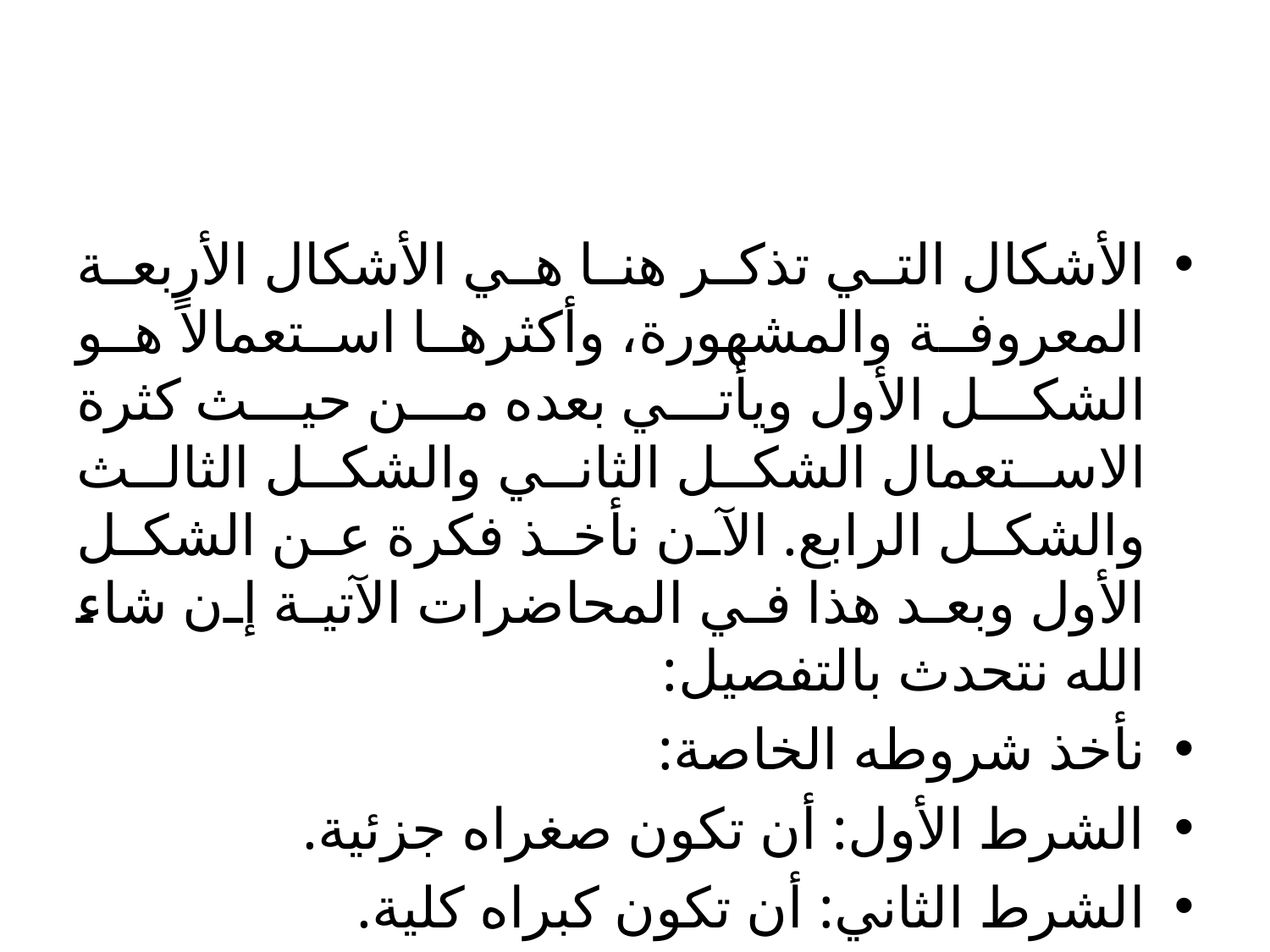

#
الأشكال التي تذكر هنا هي الأشكال الأربعة المعروفة والمشهورة، وأكثرها استعمالاً هو الشكل الأول ويأتي بعده من حيث كثرة الاستعمال الشكل الثاني والشكل الثالث والشكل الرابع. الآن نأخذ فكرة عن الشكل الأول وبعد هذا في المحاضرات الآتية إن شاء الله نتحدث بالتفصيل:
نأخذ شروطه الخاصة:
الشرط الأول: أن تكون صغراه جزئية.
الشرط الثاني: أن تكون كبراه كلية.